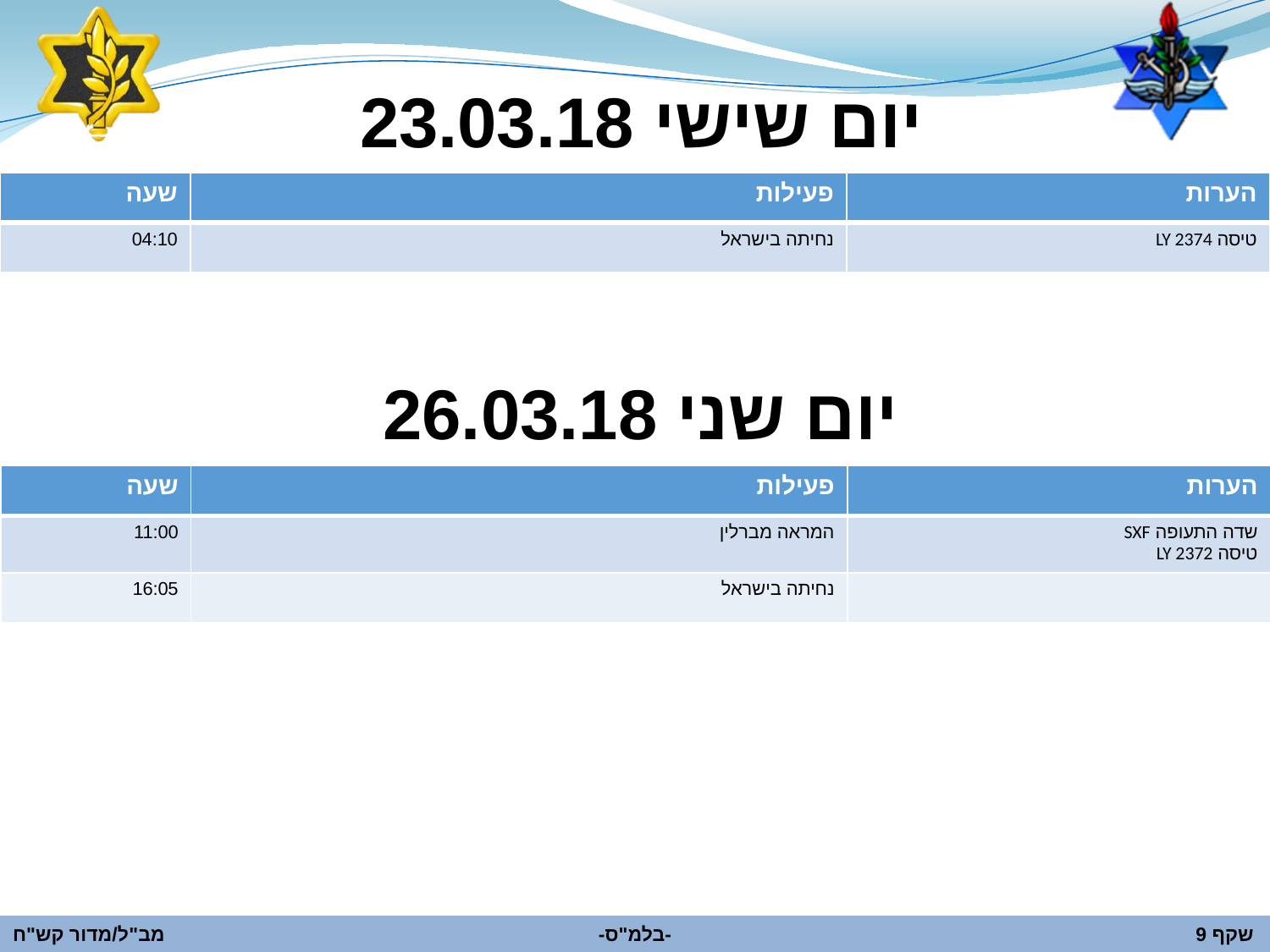

יום שישי 23.03.18
| שעה | פעילות | הערות |
| --- | --- | --- |
| 04:10 | נחיתה בישראל | טיסה LY 2374 |
יום שני 26.03.18
| שעה | פעילות | הערות |
| --- | --- | --- |
| 11:00 | המראה מברלין | שדה התעופה SXF טיסה LY 2372 |
| 16:05 | נחיתה בישראל |  |